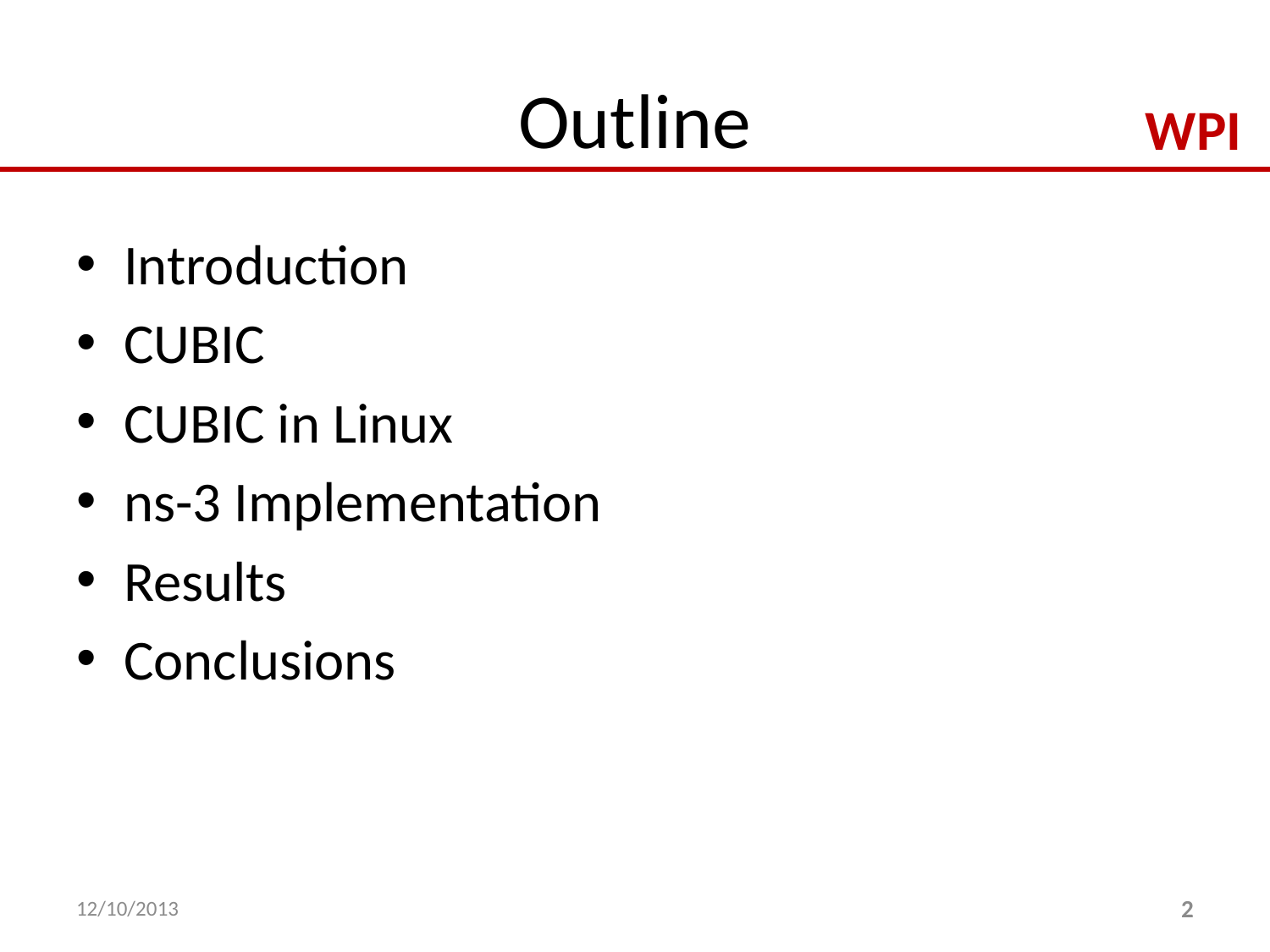

# Outline
Introduction
CUBIC
CUBIC in Linux
ns-3 Implementation
Results
Conclusions
12/10/2013
2